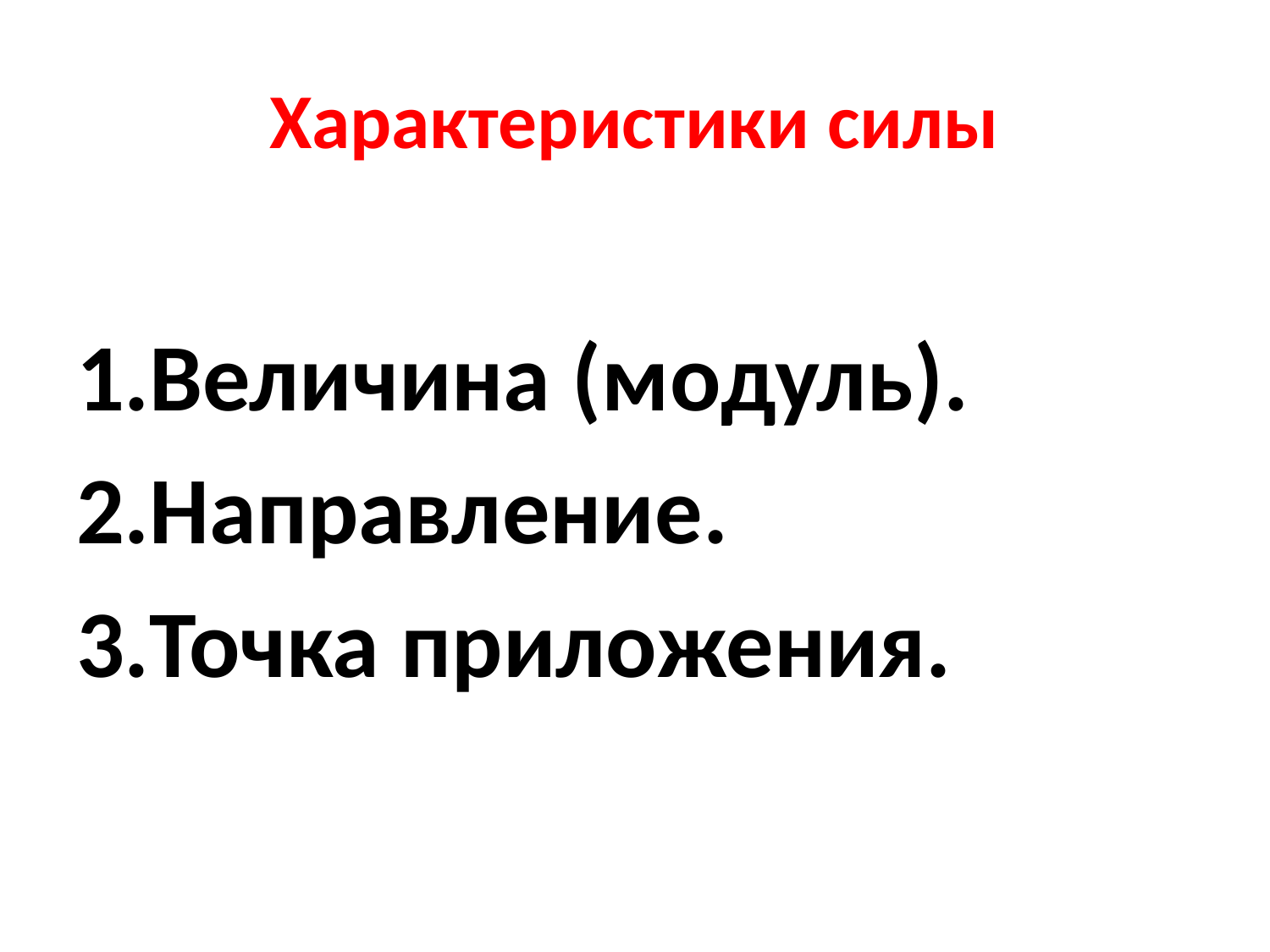

# Характеристики силы

Величина (модуль).
Направление.
Точка приложения.